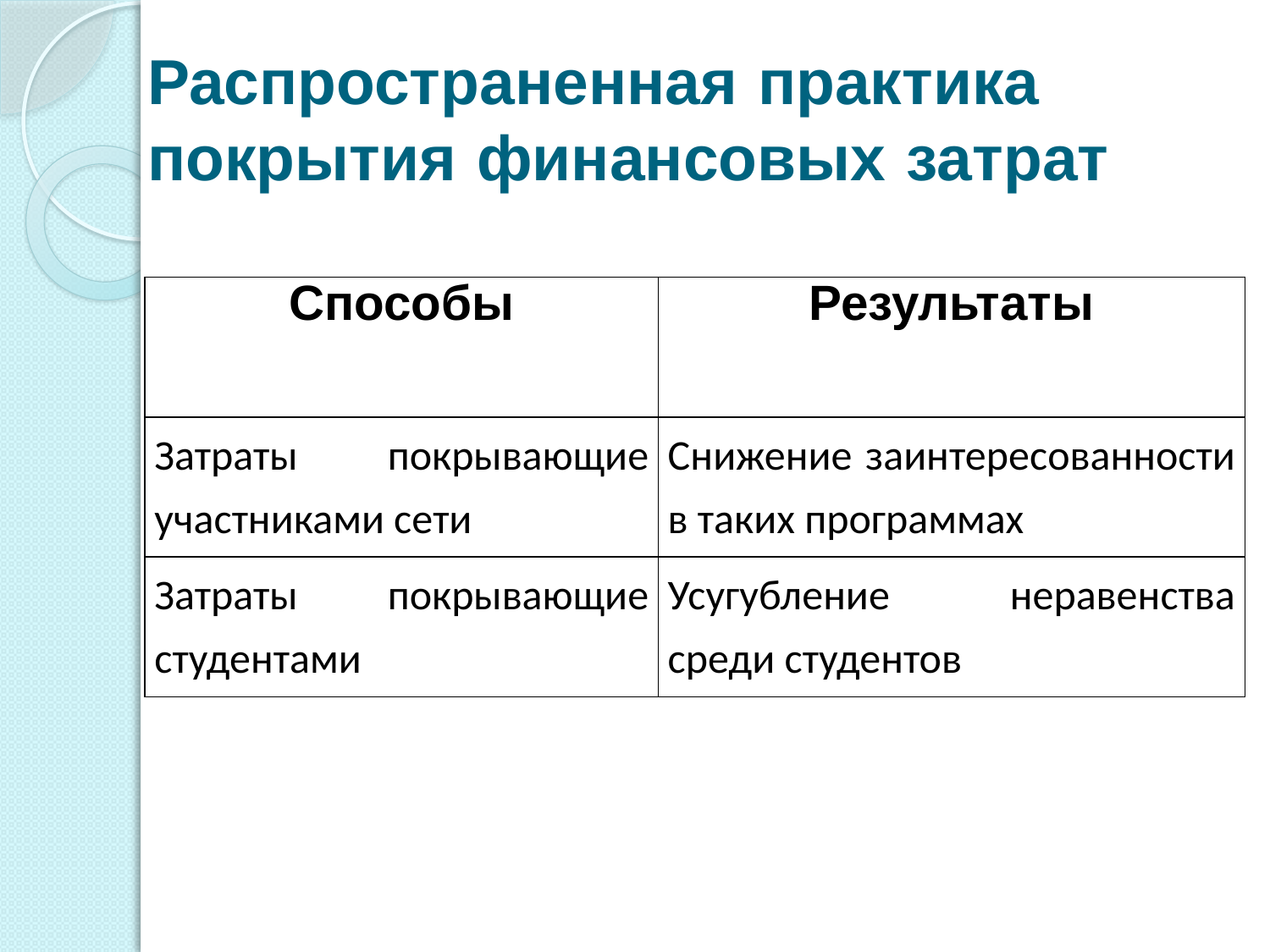

# Распространенная практика покрытия финансовых затрат
| Способы | Результаты |
| --- | --- |
| Затраты покрывающие участниками сети | Снижение заинтересованности в таких программах |
| Затраты покрывающие студентами | Усугубление неравенства среди студентов |